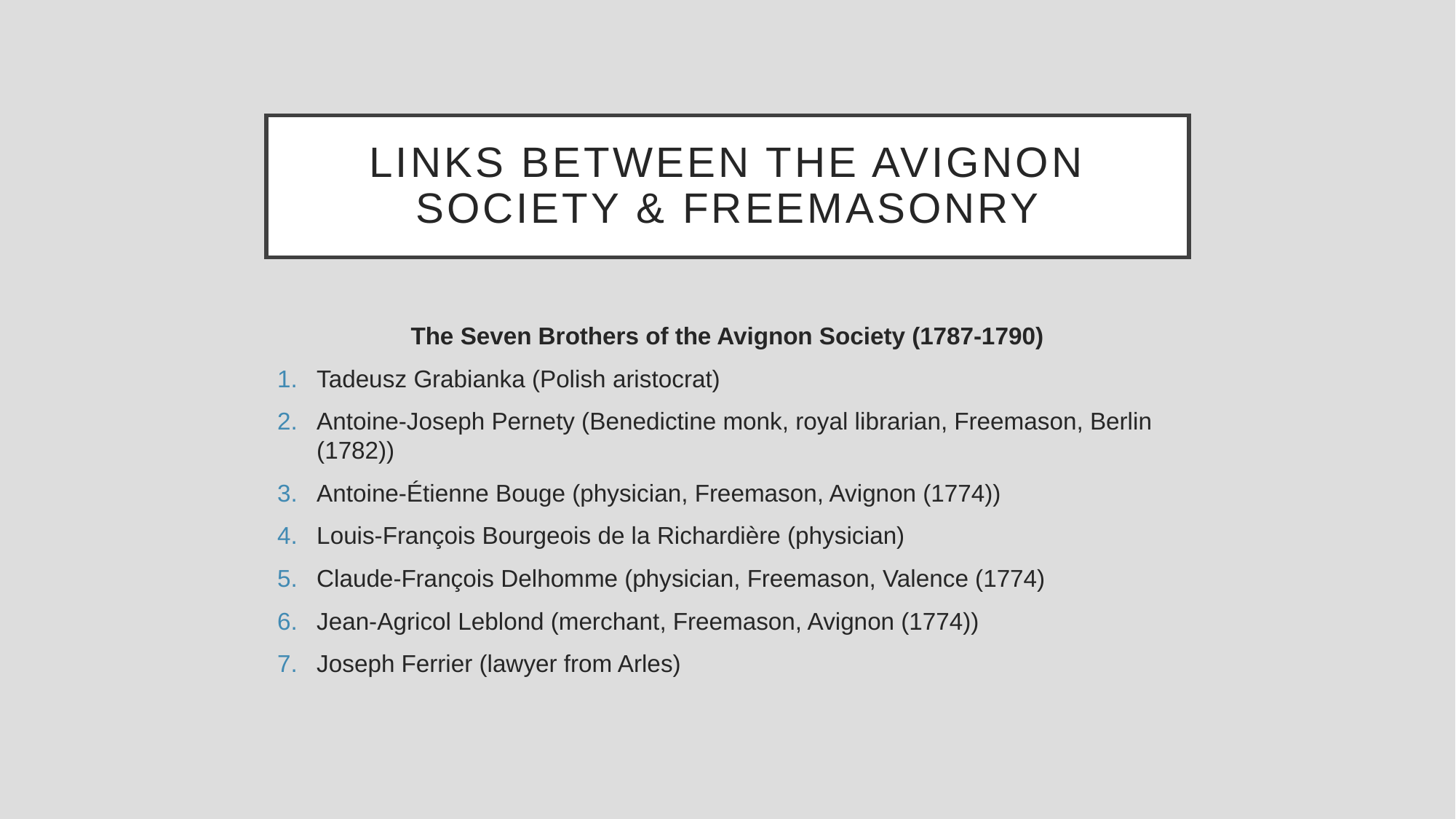

# Links between the Avignon Society & Freemasonry
The Seven Brothers of the Avignon Society (1787-1790)
Tadeusz Grabianka (Polish aristocrat)
Antoine-Joseph Pernety (Benedictine monk, royal librarian, Freemason, Berlin (1782))
Antoine-Étienne Bouge (physician, Freemason, Avignon (1774))
Louis-François Bourgeois de la Richardière (physician)
Claude-François Delhomme (physician, Freemason, Valence (1774)
Jean-Agricol Leblond (merchant, Freemason, Avignon (1774))
Joseph Ferrier (lawyer from Arles)